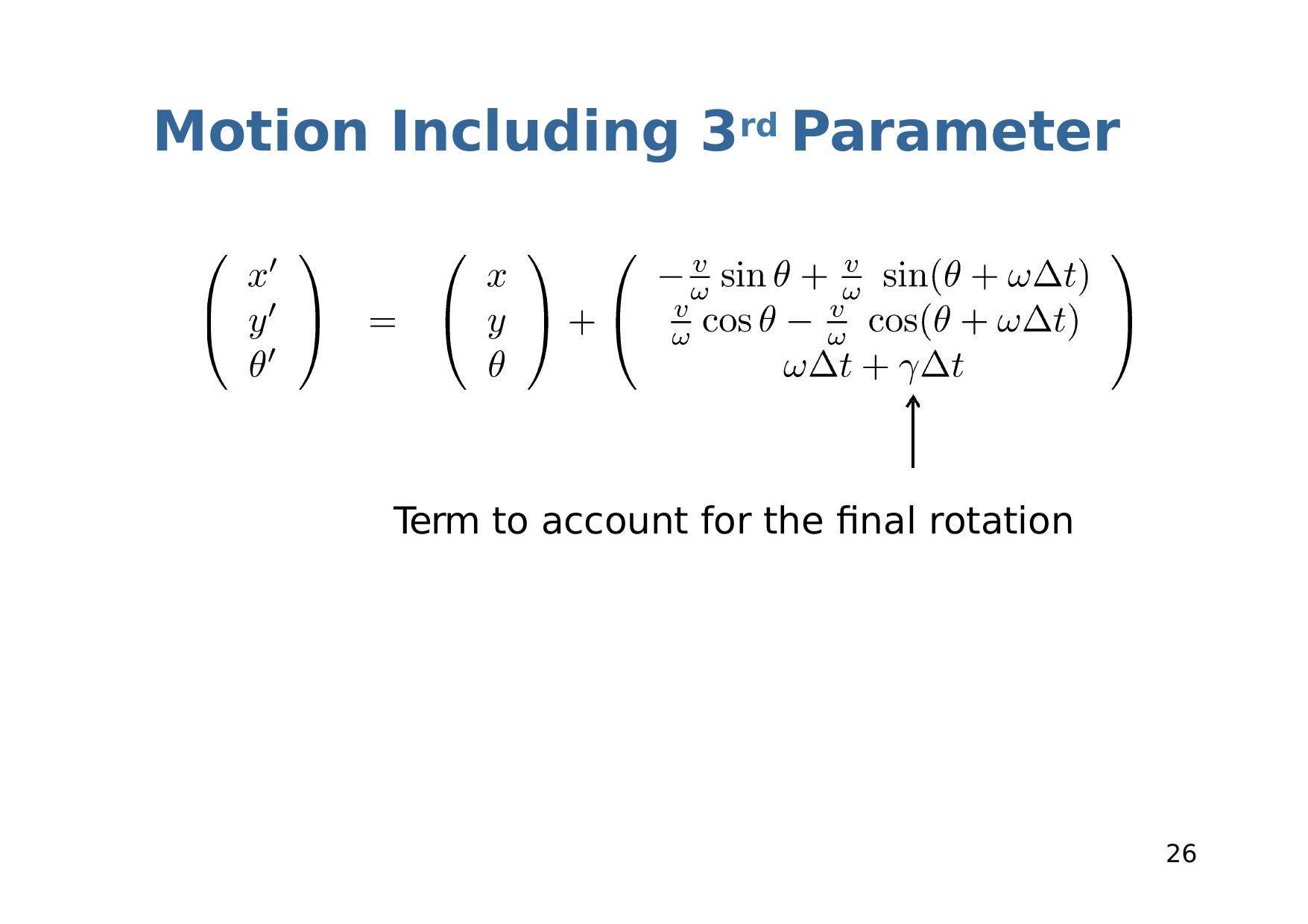

# Motion Including 3rd Parameter

Term to account for the final rotation
26